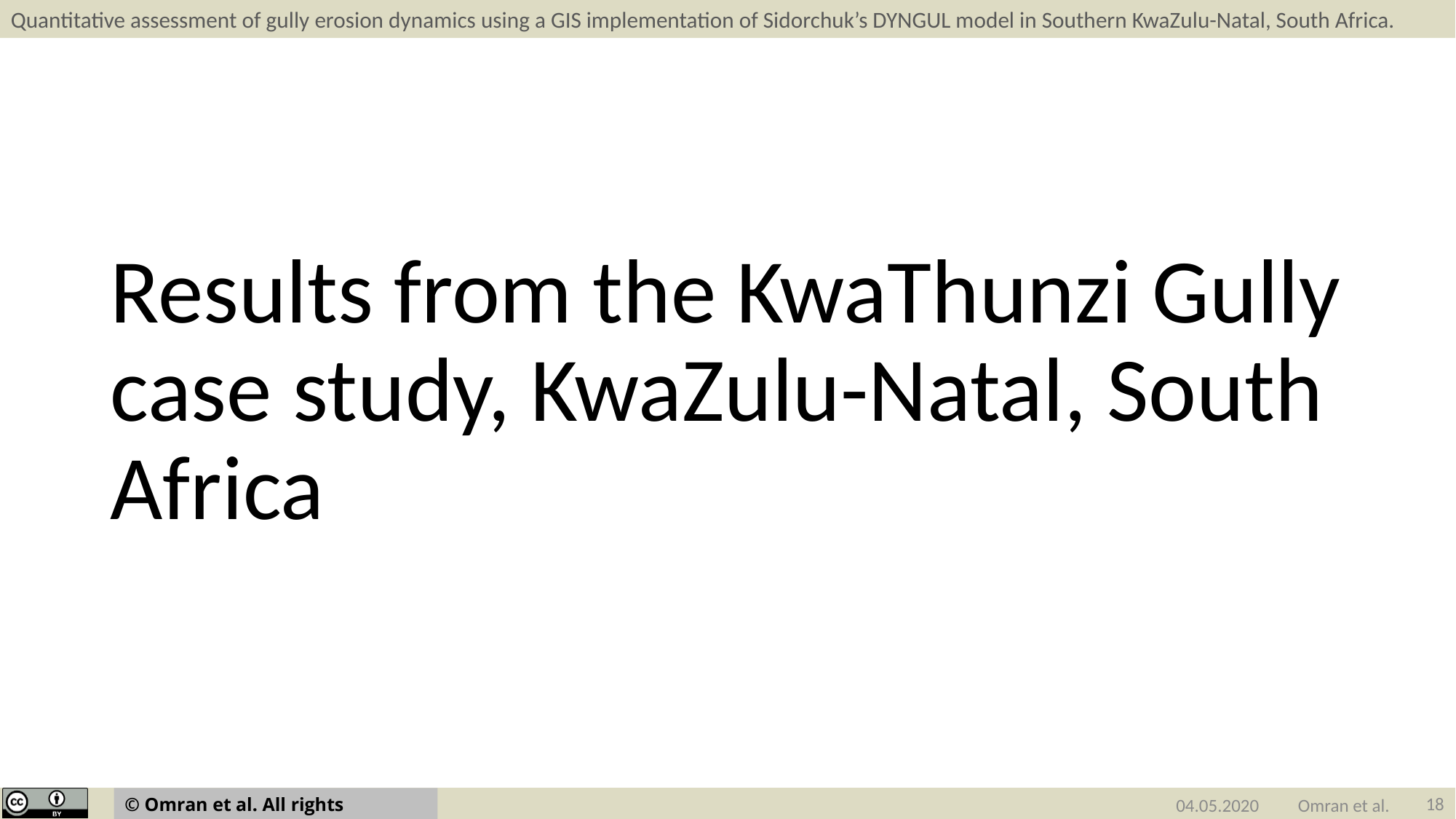

# Results from the KwaThunzi Gully case study, KwaZulu-Natal, South Africa

18
Omran et al.
04.05.2020